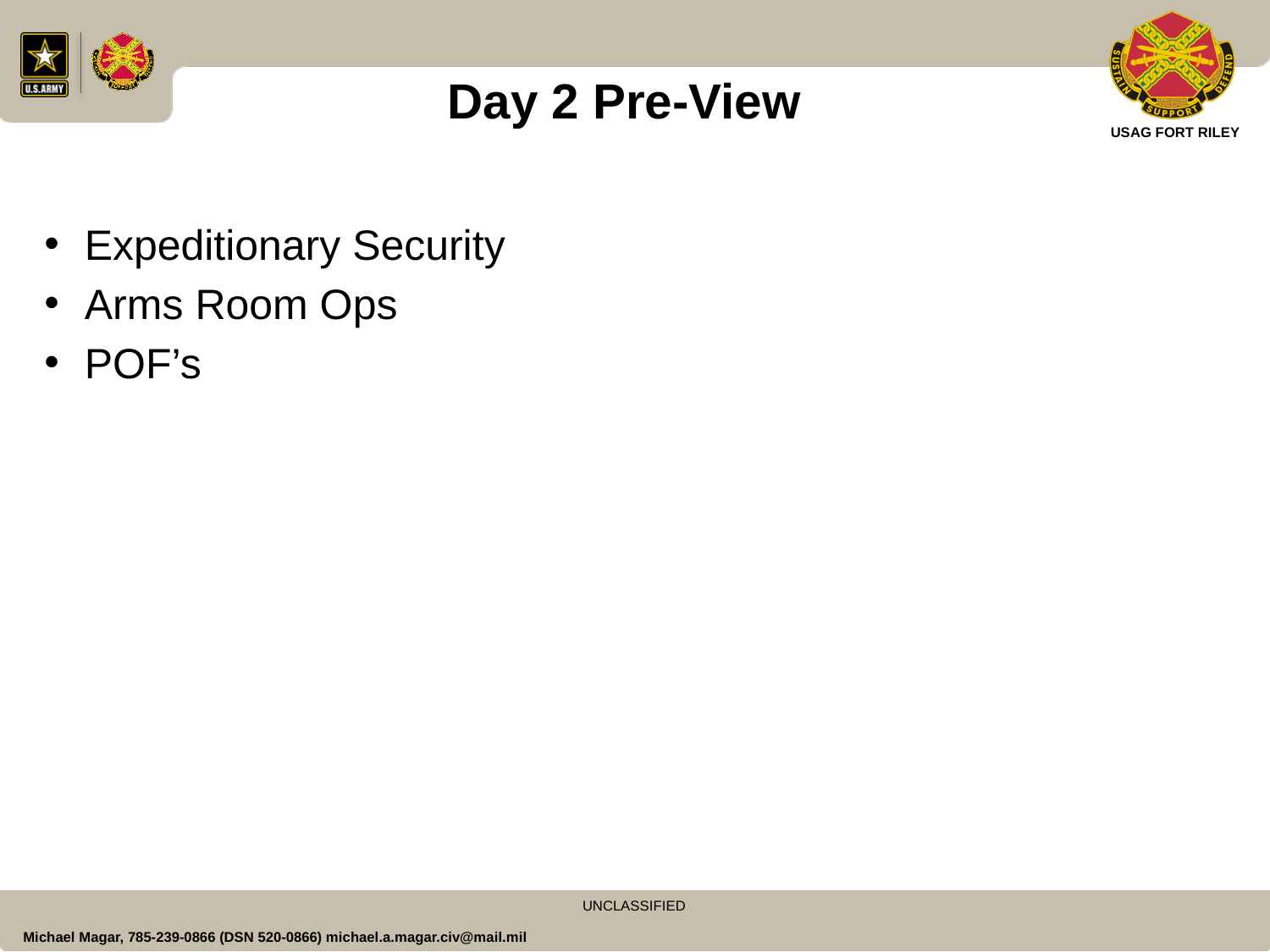

Day 2 Pre-View
Expeditionary Security
Arms Room Ops
POF’s